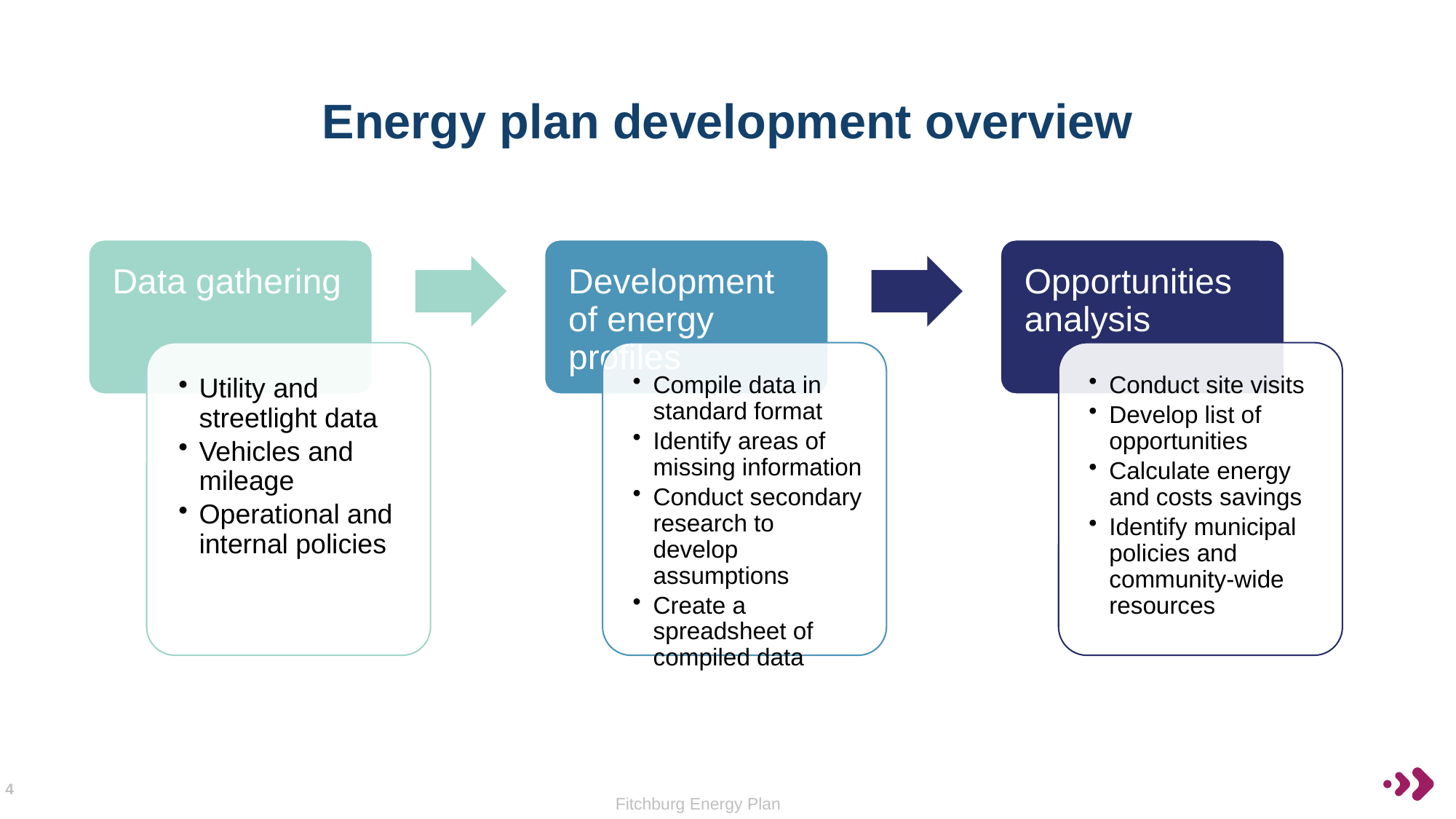

# Energy plan development overview
Data gathering
Utility and streetlight data
Vehicles and mileage
Operational and internal policies

Development of energy profiles
Compile data in standard format
Identify areas of missing information
Conduct secondary research to develop assumptions
Create a spreadsheet of compiled data

Opportunities analysis
Conduct site visits
Develop list of opportunities
Calculate energy and costs savings
Identify municipal policies and community-wide resources